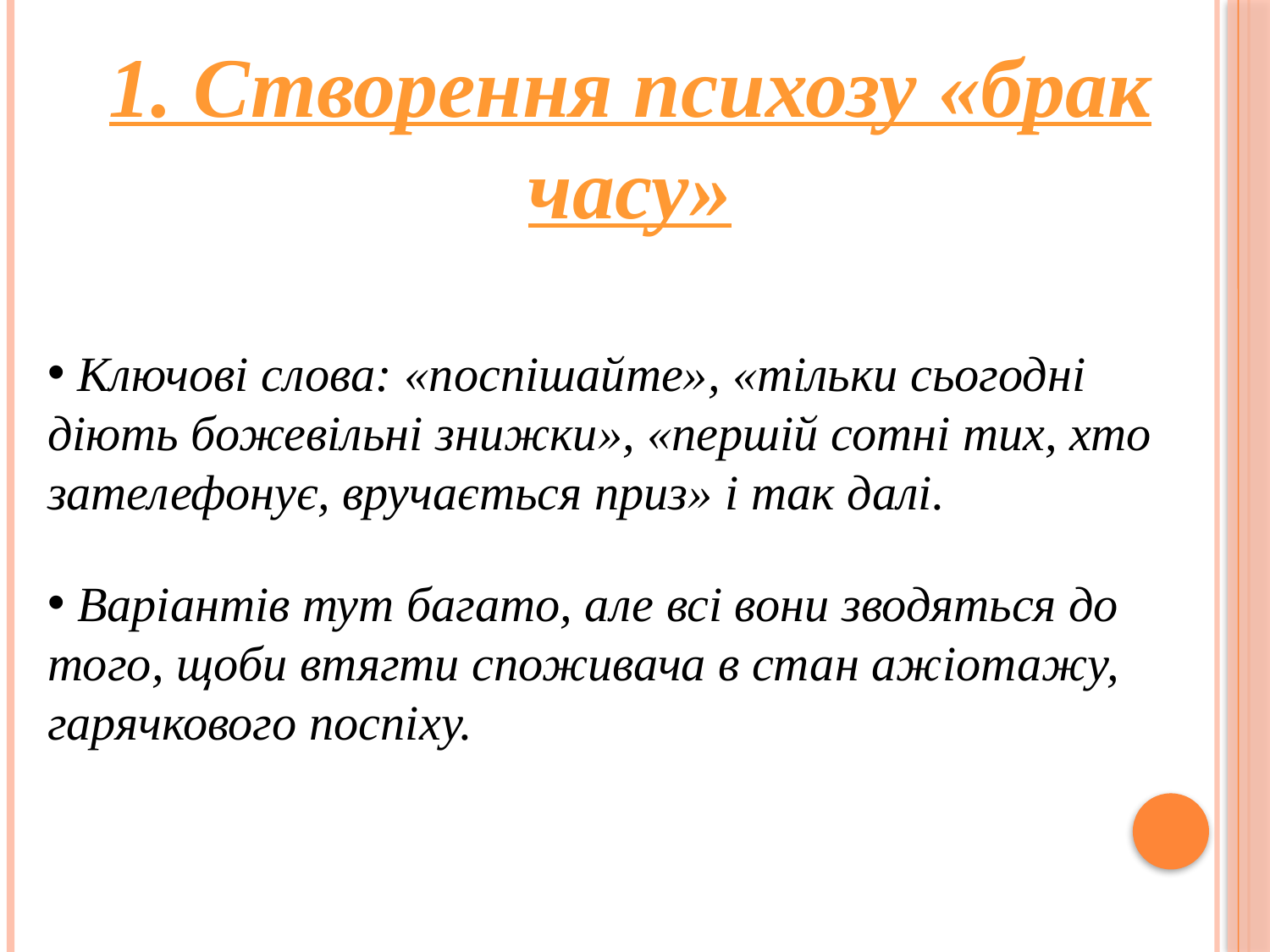

1. Створення психозу «брак часу»
 Ключові слова: «поспішайте», «тільки сьогодні діють божевільні знижки», «першій сотні тих, хто зателефонує, вручається приз» і так далі.
 Варіантів тут багато, але всі вони зводяться до того, щоби втягти споживача в стан ажіотажу, гарячкового поспіху.